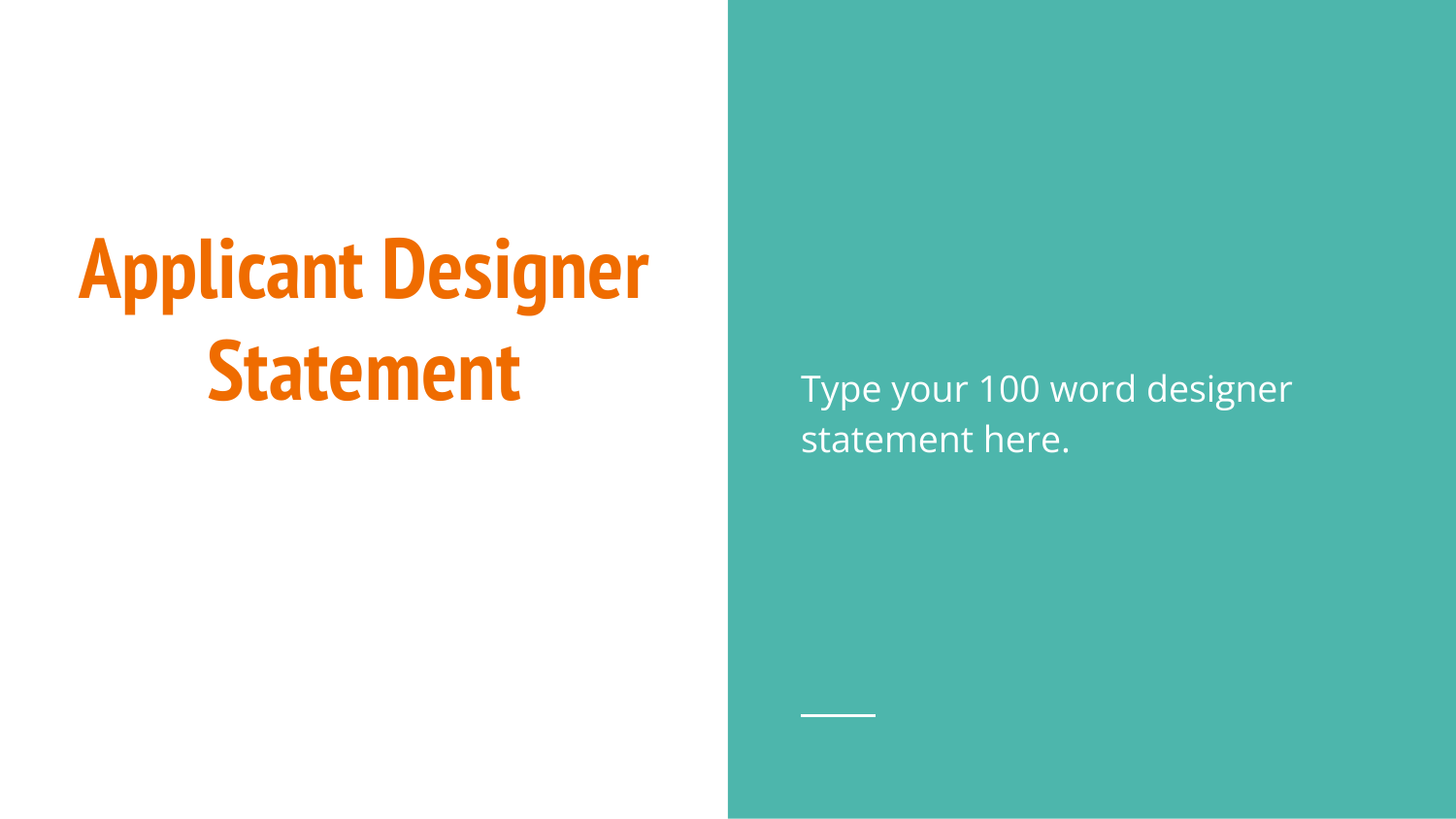

Type your 100 word designer statement here.
# Applicant Designer Statement